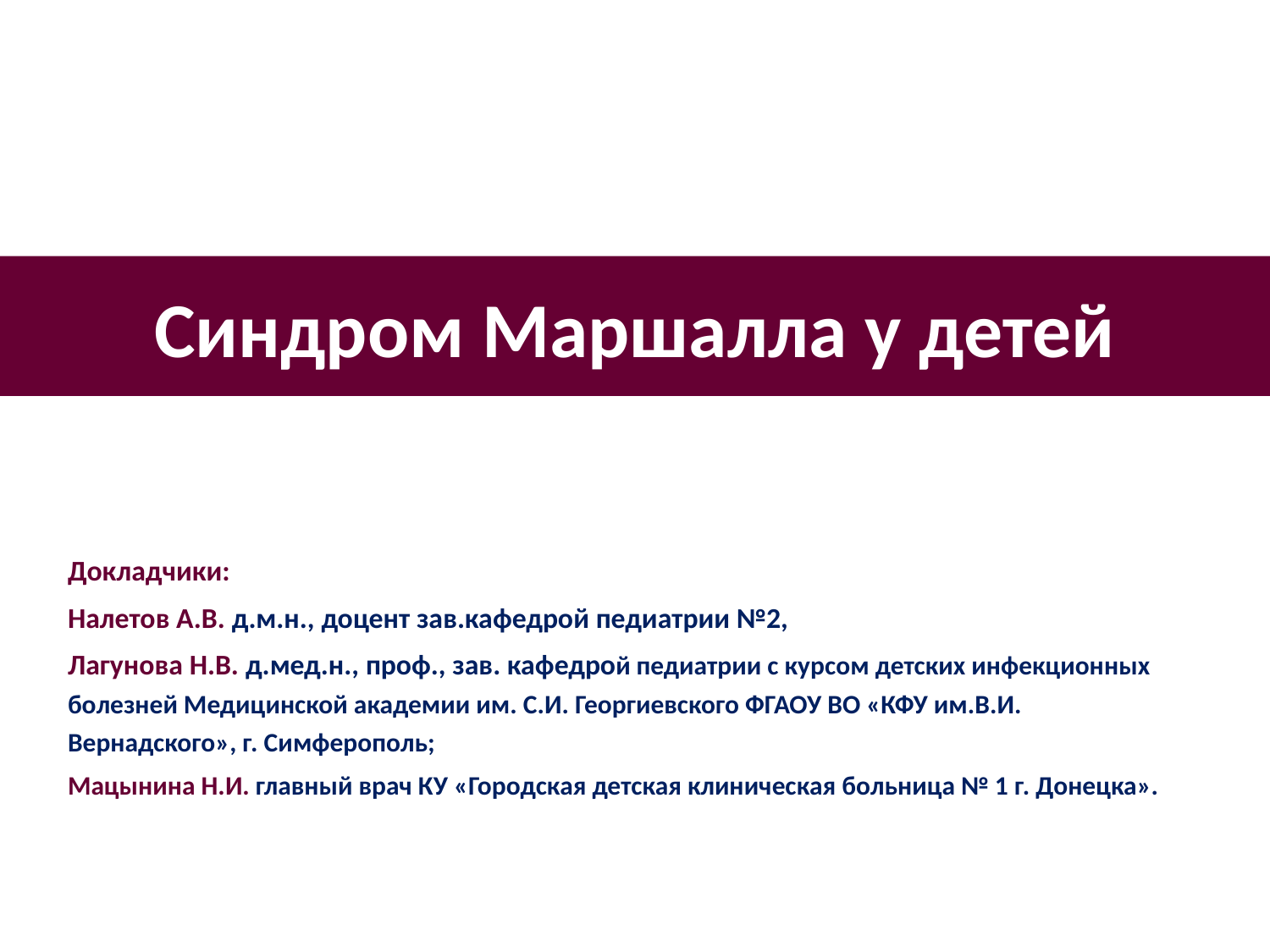

# Синдром Маршалла у детей
Докладчики:
Налетов А.В. д.м.н., доцент зав.кафедрой педиатрии №2,
Лагунова Н.В. д.мед.н., проф., зав. кафедрой педиатрии с курсом детских инфекционных болезней Медицинской академии им. С.И. Георгиевского ФГАОУ ВО «КФУ им.В.И. Вернадского», г. Симферополь;
Мацынина Н.И. главный врач КУ «Городская детская клиническая больница № 1 г. Донецка».